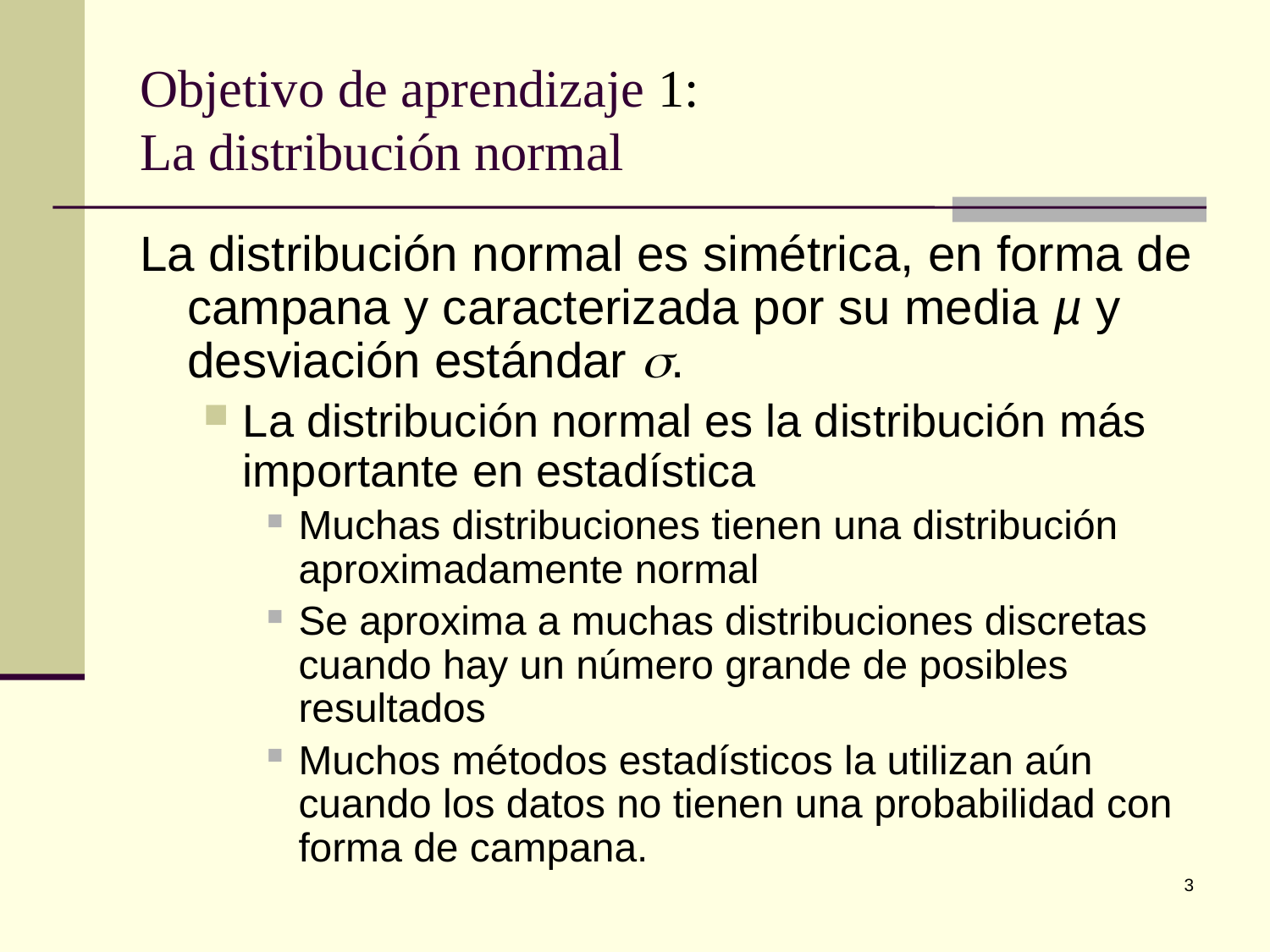

# Objetivo de aprendizaje 1: La distribución normal
La distribución normal es simétrica, en forma de campana y caracterizada por su media µ y desviación estándar σ.
La distribución normal es la distribución más importante en estadística
Muchas distribuciones tienen una distribución aproximadamente normal
Se aproxima a muchas distribuciones discretas cuando hay un número grande de posibles resultados
Muchos métodos estadísticos la utilizan aún cuando los datos no tienen una probabilidad con forma de campana.
3